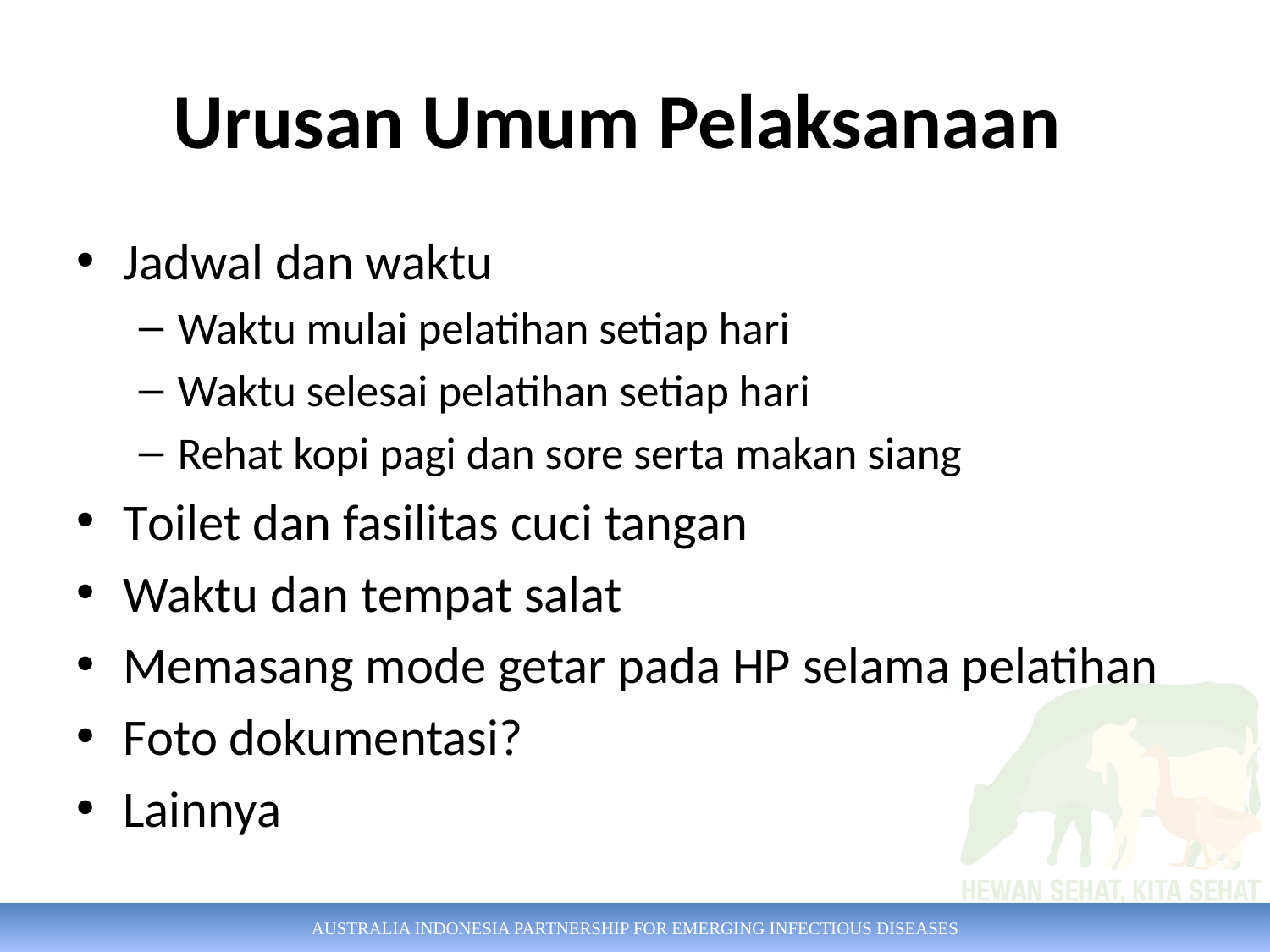

# Urusan Umum Pelaksanaan
Jadwal dan waktu
Waktu mulai pelatihan setiap hari
Waktu selesai pelatihan setiap hari
Rehat kopi pagi dan sore serta makan siang
Toilet dan fasilitas cuci tangan
Waktu dan tempat salat
Memasang mode getar pada HP selama pelatihan
Foto dokumentasi?
Lainnya